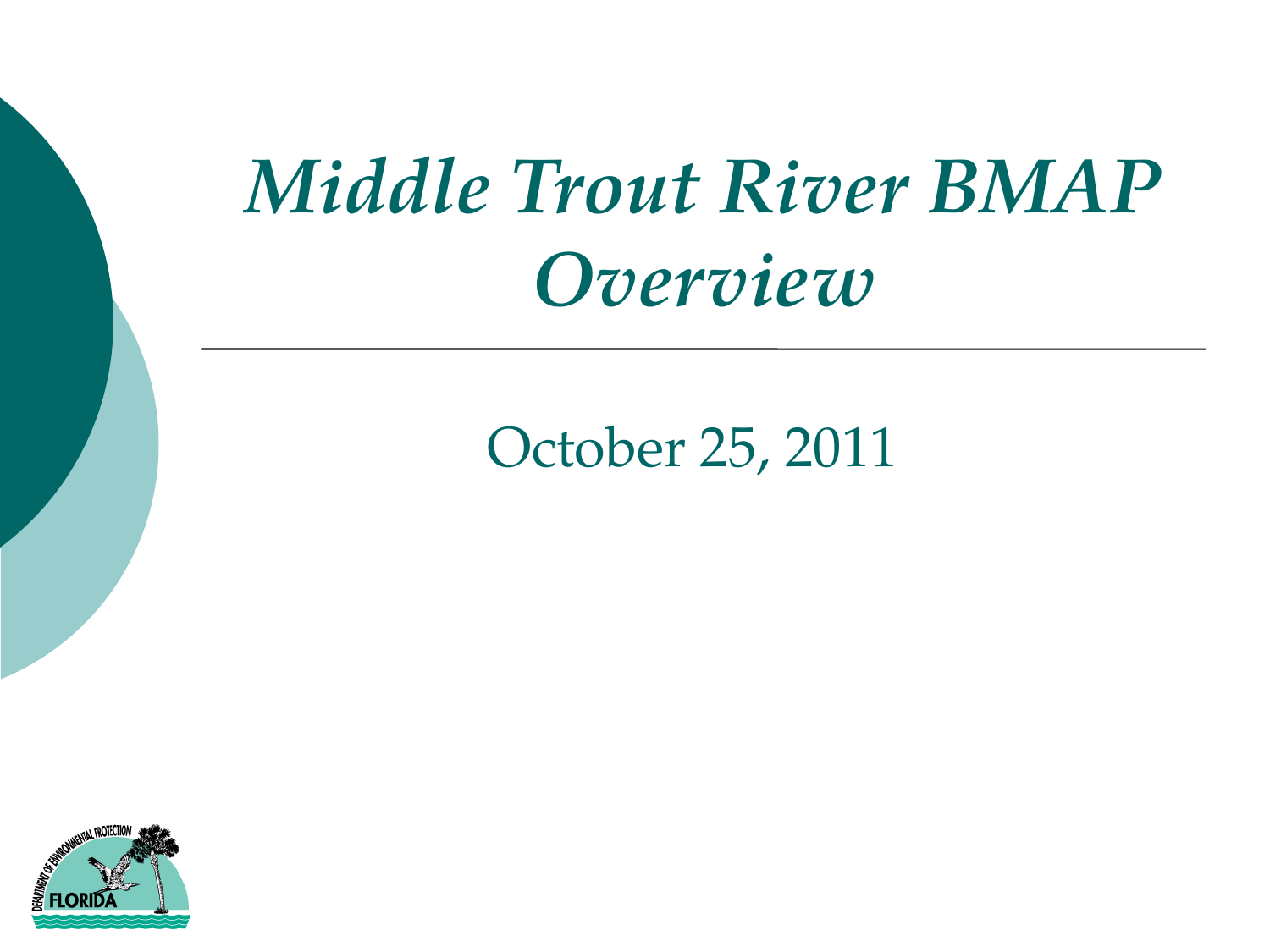

Middle Trout River BMAP Overview
# October 25, 2011